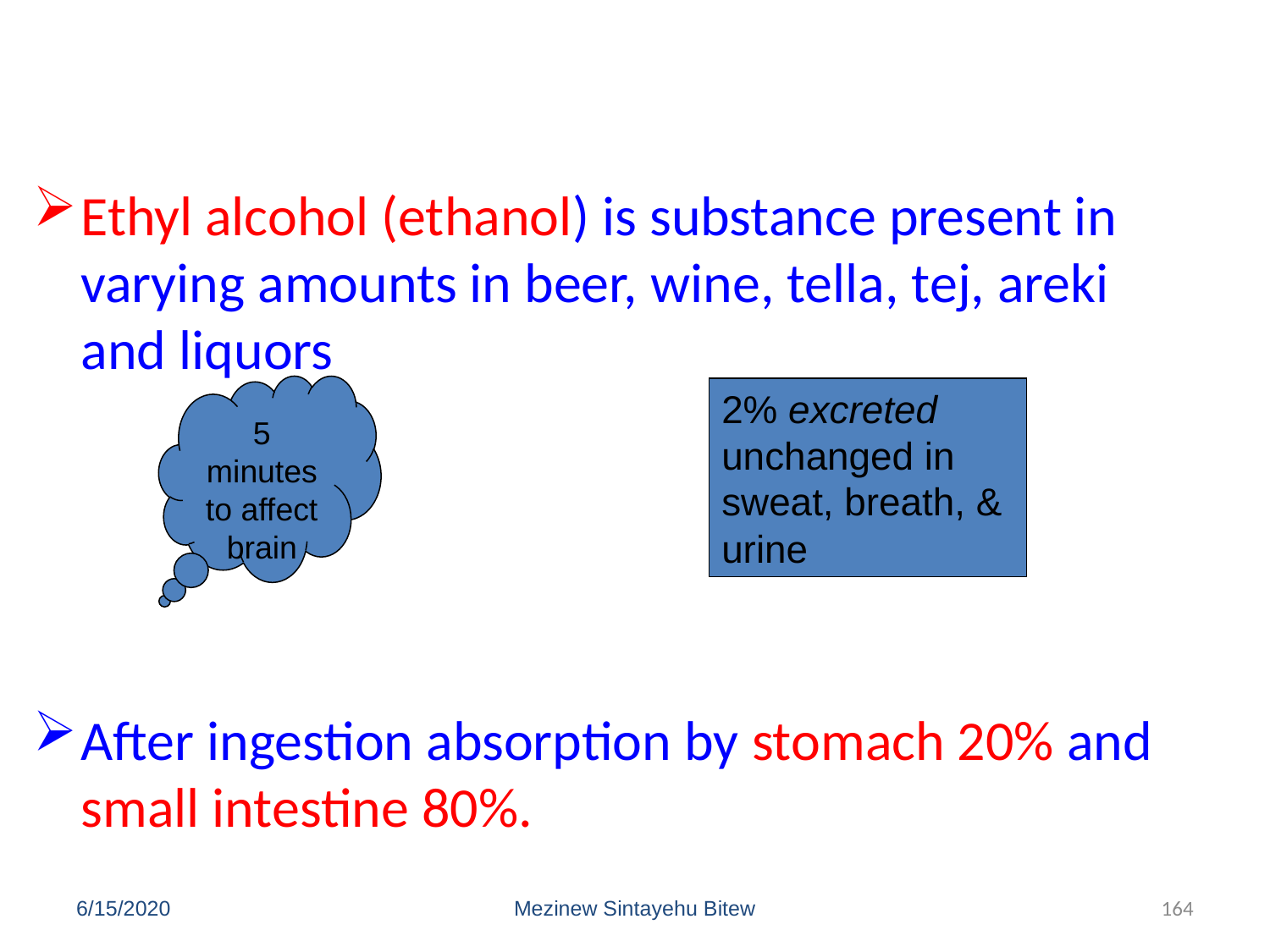

Ethyl alcohol (ethanol) is substance present in varying amounts in beer, wine, tella, tej, areki and liquors

After ingestion absorption by stomach 20% and small intestine 80%.
5 minutes to affect brain
2% excreted unchanged in
sweat, breath, & urine
6/15/2020
Mezinew Sintayehu Bitew
164